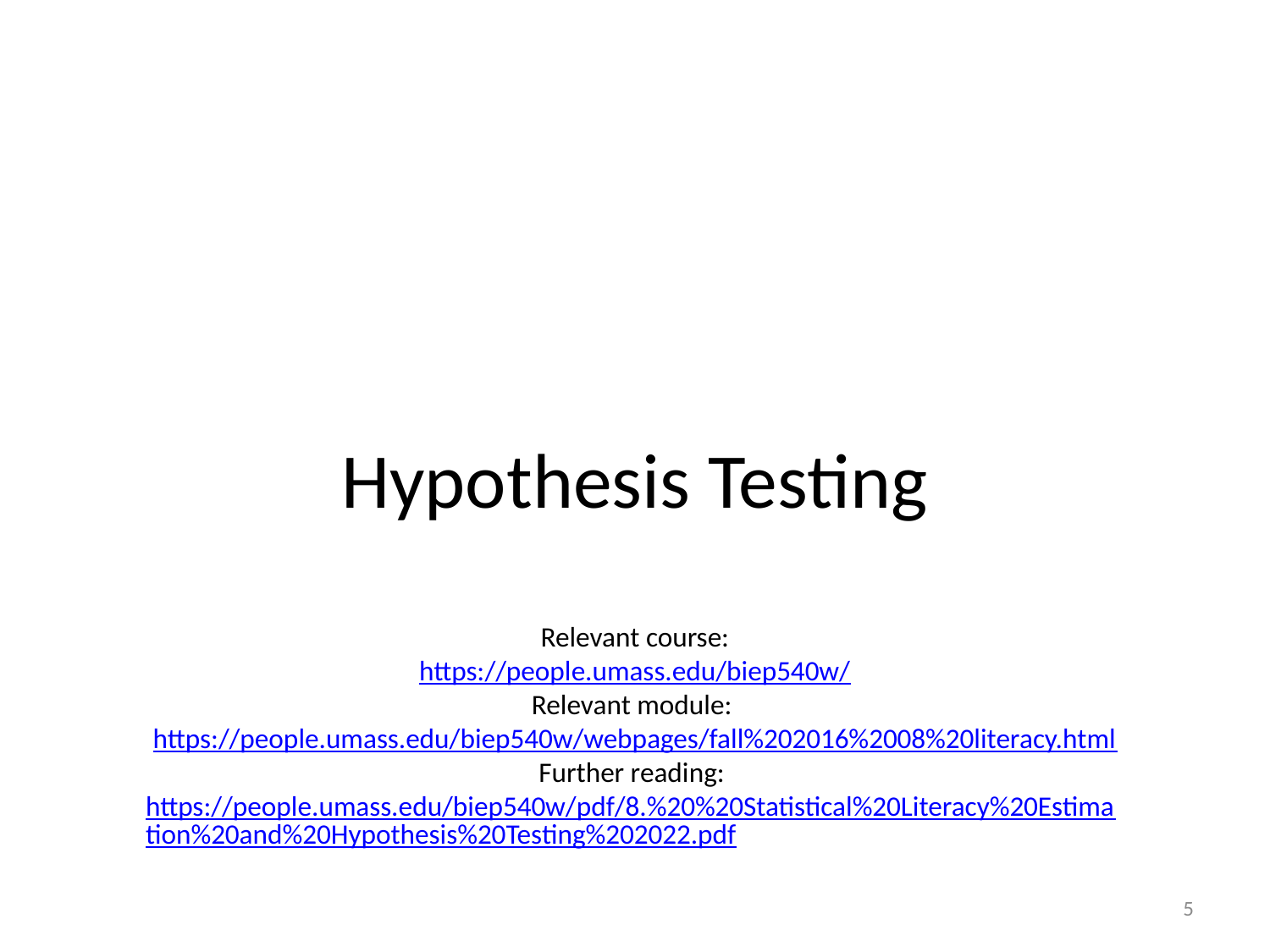

# Hypothesis Testing
Relevant course:
https://people.umass.edu/biep540w/
Relevant module: https://people.umass.edu/biep540w/webpages/fall%202016%2008%20literacy.html
Further reading: https://people.umass.edu/biep540w/pdf/8.%20%20Statistical%20Literacy%20Estimation%20and%20Hypothesis%20Testing%202022.pdf
5